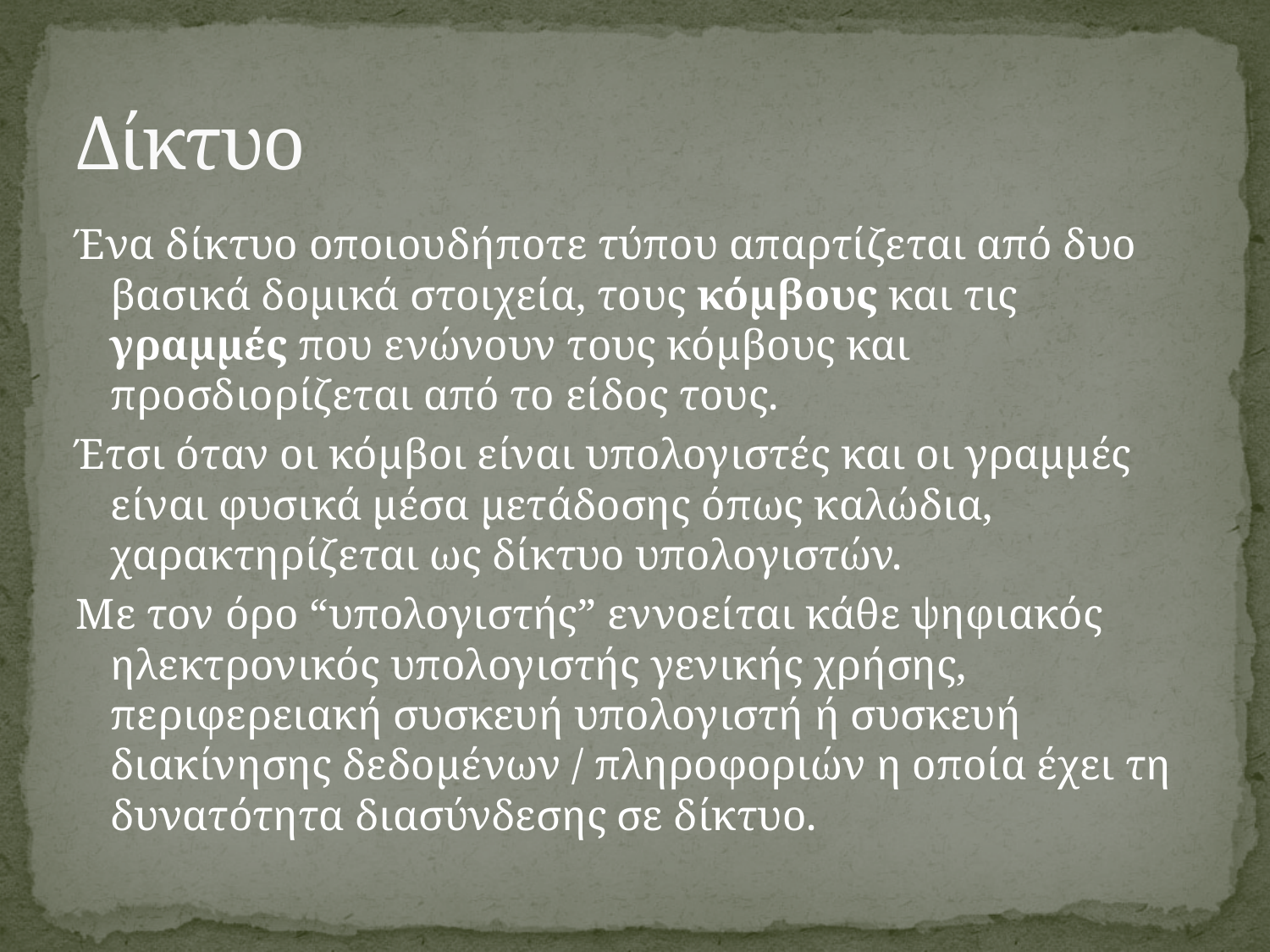

# Δίκτυο
Ένα δίκτυο οποιουδήποτε τύπου απαρτίζεται από δυο βασικά δομικά στοιχεία, τους κόμβους και τις γραμμές που ενώνουν τους κόμβους και προσδιορίζεται από το είδος τους.
Έτσι όταν οι κόμβοι είναι υπολογιστές και οι γραμμές είναι φυσικά μέσα μετάδοσης όπως καλώδια, χαρακτηρίζεται ως δίκτυο υπολογιστών.
Με τον όρο “υπολογιστής” εννοείται κάθε ψηφιακός ηλεκτρονικός υπολογιστής γενικής χρήσης, περιφερειακή συσκευή υπολογιστή ή συσκευή διακίνησης δεδομένων / πληροφοριών η οποία έχει τη δυνατότητα διασύνδεσης σε δίκτυο.